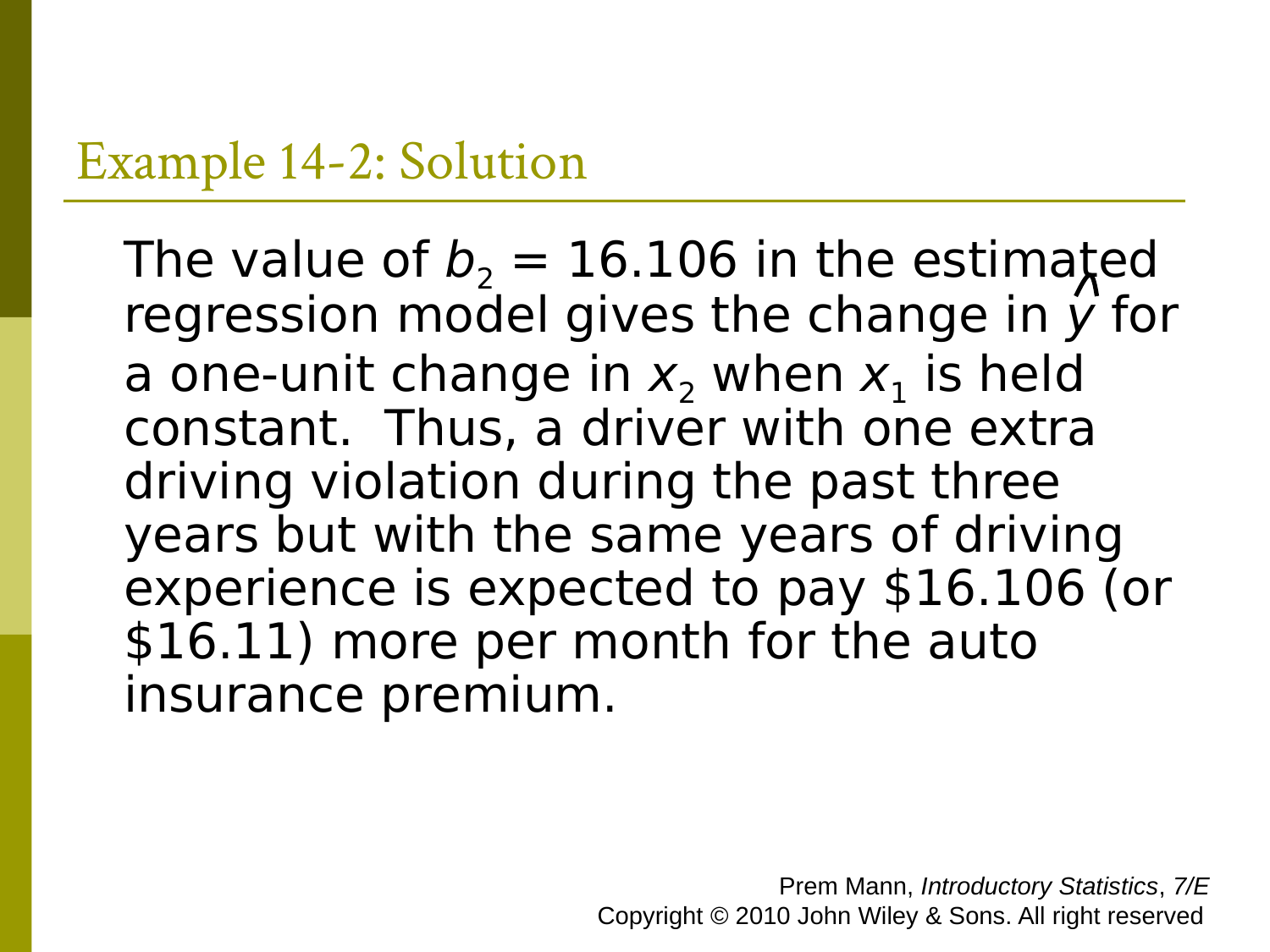

# Example 14-2: Solution
The value of b2 = 16.106 in the estimated regression model gives the change in y for a one-unit change in x2 when x1 is held constant.  Thus, a driver with one extra driving violation during the past three years but with the same years of driving experience is expected to pay $16.106 (or $16.11) more per month for the auto insurance premium.

                          Prem Mann, Introductory Statistics, 7/E Copyright © 2010 John Wiley & Sons. All right reserved